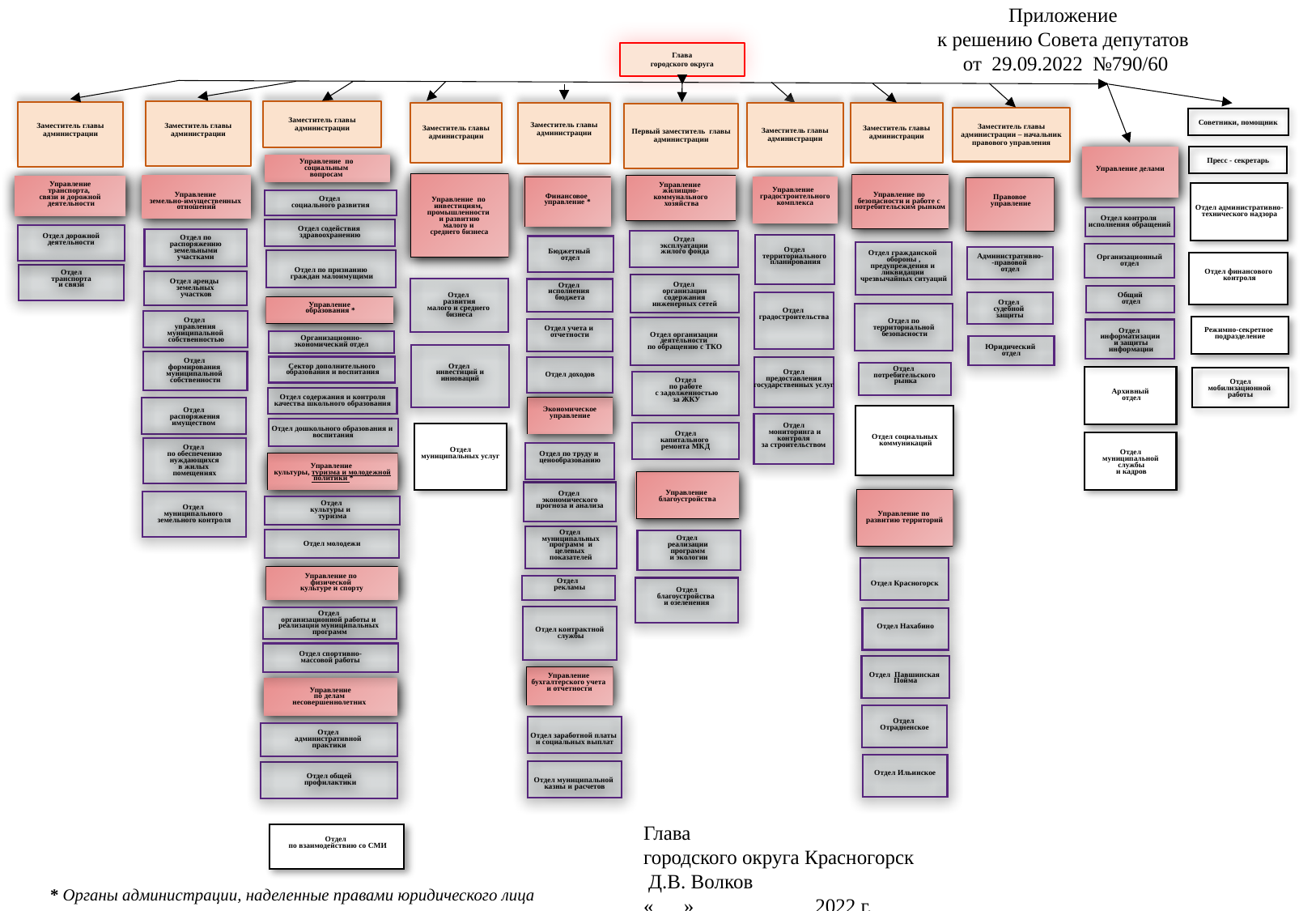

Приложение
к решению Совета депутатов
 от  29.09.2022  №790/60

Глава
городского округа

Заместитель главы
администрации
Заместитель главы администрации

Заместитель главы администрации

Заместитель главы администрации
Заместитель главы
администрации
Заместитель главы администрации
Заместитель главы
администрации

Первый заместитель  главы администрации
Заместитель главы
администрации – начальник правового управления

Советники, помощник

Пресс - секретарь

Управление делами

Управление  по
социальным
вопросам

Управление  по
инвестициям,
промышленности
и развитию
малого и
среднего бизнеса

Отдел
 развития
малого и среднего
бизнеса
Управление по
безопасности и работе с
потребительским рынком

Управление
земельно-имущественных
отношений
Управление
жилищно-
коммунального
 хозяйства

Управление
транспорта,
связи и дорожной
 деятельности

Финансовое
управление *

Бюджетный
отдел

Отдел
исполнения
бюджета

Отдел учета и
отчетности

Отдел доходов

Экономическое
управление

Отдел по труду и
ценообразованию

Отдел
экономического
прогноза и анализа

Отдел
муниципальных
 программ  и
целевых
показателей

Управление
градостроительного
комплекса

Правовое
 управление

Отдел административно-технического надзора
Отдел
социального развития
Отдел содействия
здравоохранению
 Отдел дорожной
деятельности

Отдел по
распоряжению
 земельными
участками
Отдел
эксплуатации
 жилого фонда

Отдел
территориального
 планирования

Отдел гражданской
обороны ,
предупреждения и
ликвидации
чрезвычайных ситуаций

Организационный
отдел
Административно-
-правовой
отдел

Отдел по признанию
 граждан малоимущими

Отдел финансового
 контроля

Отдел
транспорта
и связи

Отдел аренды
земельных
 участков

Отдел
организации
 содержания
инженерных сетей

Общий
 отдел

Отдел
судебной
защиты

Отдел
градостроительства

Управление
 образования *

Отдел по
территориальной
 безопасности

Отдел
управления
муниципальной
 собственностью

Режимно-секретное
подразделение

Отдел
мобилизационной
работы

Отдел организации
деятельности
по обращению с ТКО

Отдел
информатизации
 и защиты
 информации

Организационно-
экономический отдел
Юридический
отдел
Отдел
 инвестиций и
инноваций

Отдел
формирования
муниципальной
собственности
Сектор дополнительного
 образования и воспитания
Отдел
 предоставления
государственных услуг

Отдел
 потребительского
 рынка

Архивный
 отдел
Отдел
по работе
 с задолженностью
 за ЖКУ

Отдел содержания и контроля
качества школьного образования

Отдел
 распоряжения
имуществом

Отдел социальных
 коммуникаций
Отдел дошкольного образования и
воспитания
Отдел
капитального
ремонта МКД
Отдел
муниципальных услуг

Отдел
муниципальной
 службы
 и кадров

Отдел
по обеспечению
 нуждающихся
в жилых
помещениях

Управление
культуры, туризма и молодежной
 политики *

Управление
благоустройства

Управление по
развитию территорий
Отдел
муниципального
земельного контроля
Отдел
культуры и
туризма
Отдел молодежи

Отдел
реализации
программ
и экологии

Отдел Красногорск

Управление по
физической
культуре и спорту
Отдел
 рекламы

Отдел
благоустройства
и озеленения

Отдел контрактной
 службы
Отдел
организационной работы и
реализации муниципальных
программ

Отдел Нахабино

Отдел спортивно-
массовой работы

Отдел  Павшинская
Пойма

Управление
бухгалтерского учета
и отчетности

Управление
по делам
несовершеннолетних

Отдел
Отрадненское

Отдел
административной
практики

Отдел Ильинское

Отдел общей
 профилактики
Отдел контроля
исполнения обращений
Отдел
 мониторинга и
 контроля
за строительством

Отдел заработной платы
и социальных выплат

Отдел муниципальной
казны и расчетов
Глава
городского округа Красногорск                 			       Д.В. Волков
«___» ___________ 2022 г.
Отдел
 по взаимодействию со СМИ

* Органы администрации, наделенные правами юридического лица